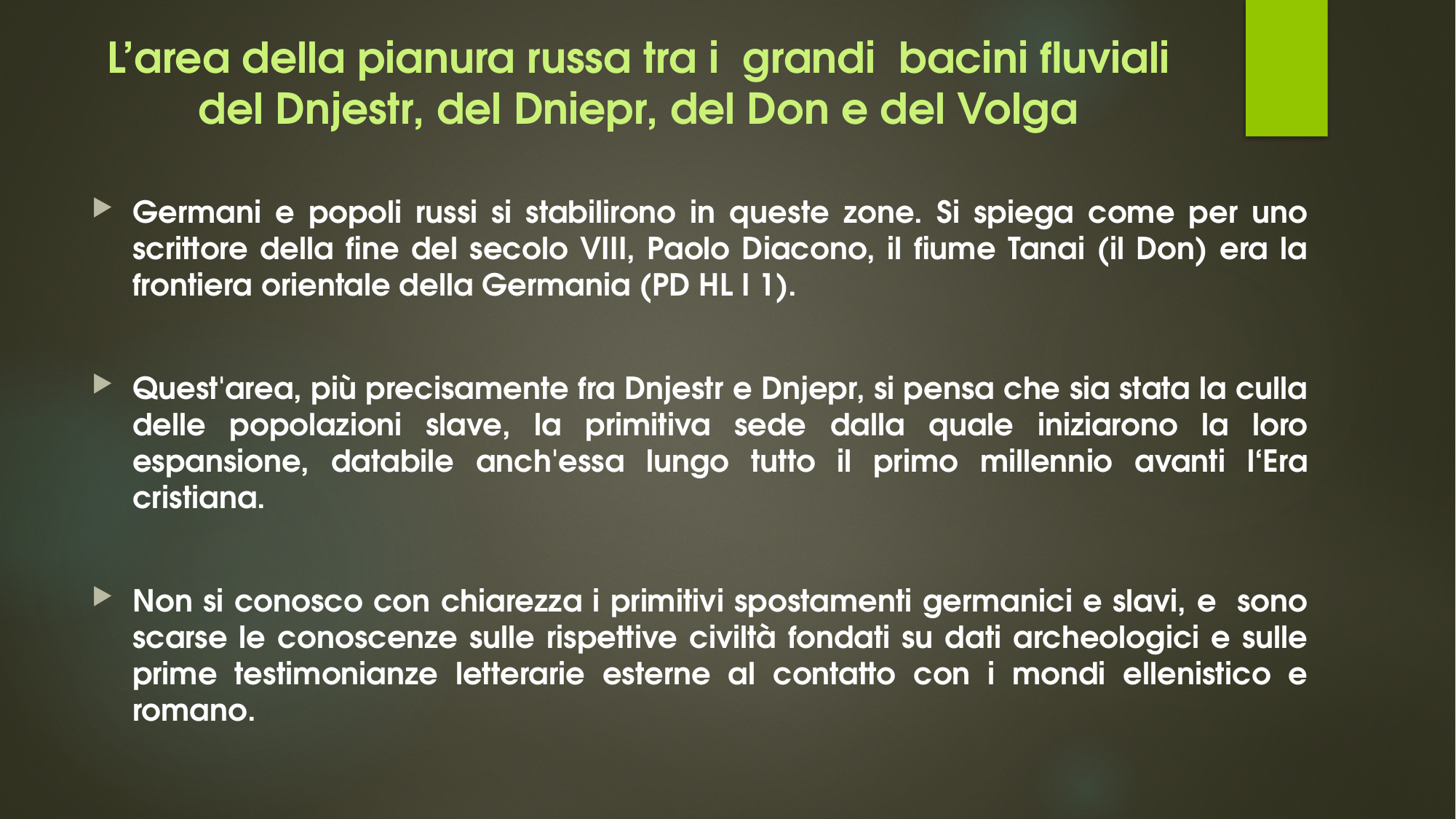

# L’area della pianura russa tra i  grandi  bacini fluviali del Dnjestr, del Dniepr, del Don e del Volga
Germani e popoli russi si stabilirono in queste zone. Si spiega come per uno scrittore della fine del secolo VIII, Paolo Diacono, il fiume Tanai (il Don) era la frontiera orientale della Germania (PD HL I 1).

Quest'area, più precisamente fra Dnjestr e Dnjepr, si pensa che sia stata la culla delle popolazioni slave, la primitiva sede dalla quale iniziarono la loro espansione, databile anch'essa lungo tutto il primo millennio avanti l‘Era cristiana.

Non si conosco con chiarezza i primitivi spostamenti germanici e slavi, e  sono scarse le conoscenze sulle rispettive civiltà fondati su dati archeologici e sulle prime testimonianze letterarie esterne al contatto con i mondi ellenistico e romano.